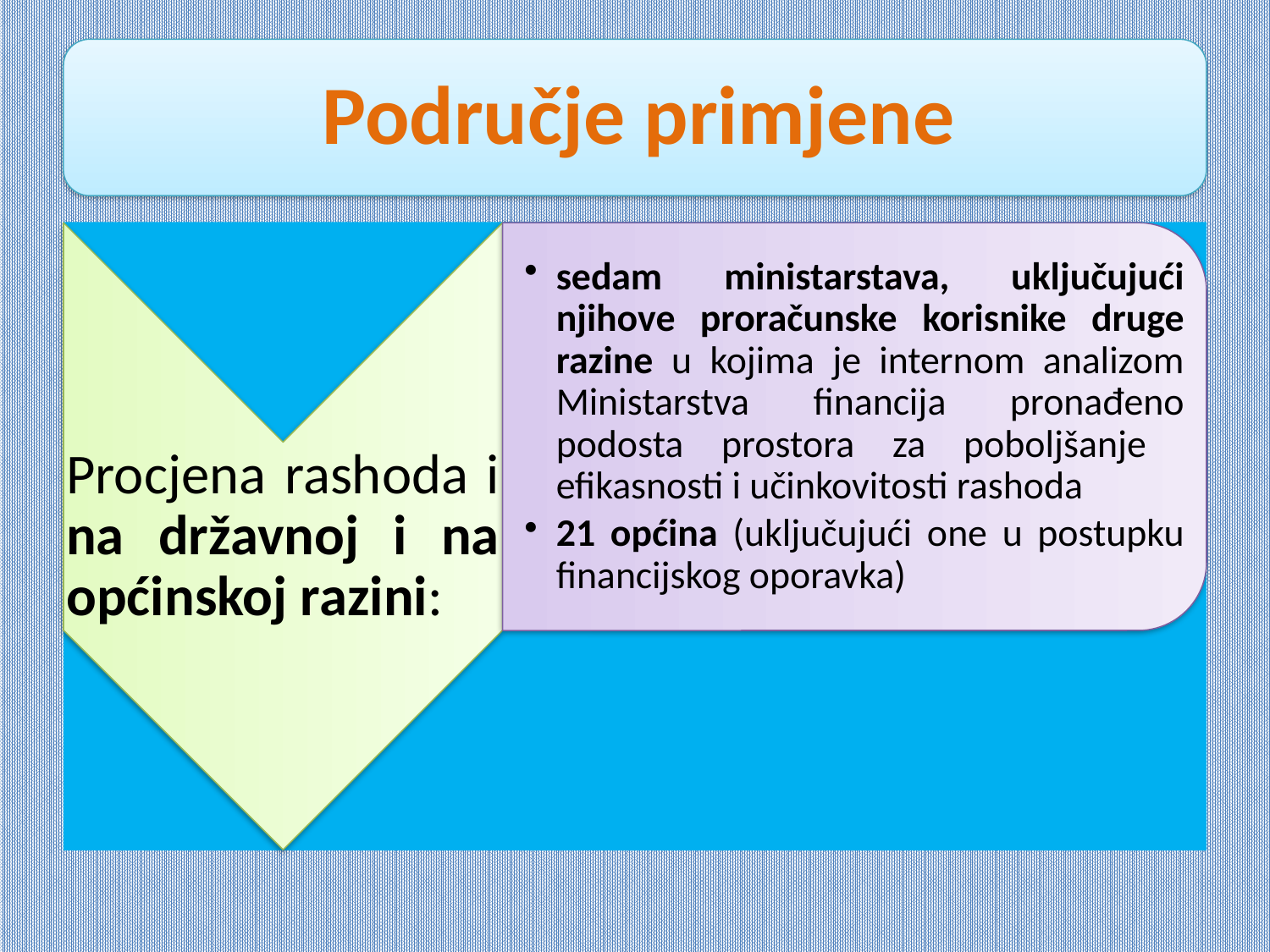

Područje primjene
Procjena rashoda i na državnoj i na općinskoj razini:
sedam ministarstava, uključujući njihove proračunske korisnike druge razine u kojima je internom analizom Ministarstva financija pronađeno podosta prostora za poboljšanje  efikasnosti i učinkovitosti rashoda
21 općina (uključujući one u postupku financijskog oporavka)